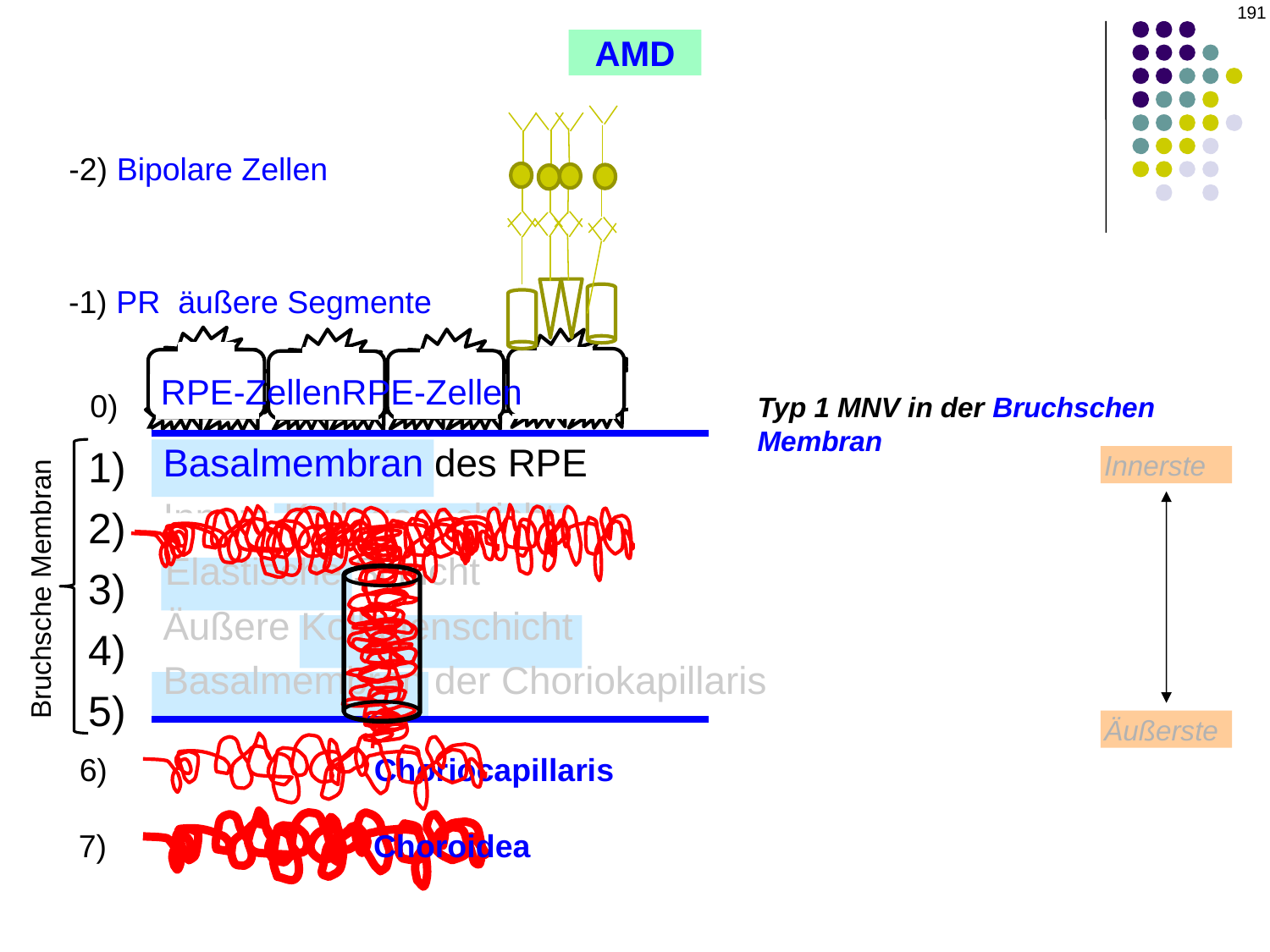

191
AMD
-2) Bipolare Zellen

-1) PR  äußere Segmente

     Basalmembran des RPE
     Innere Kollagenschicht
El  Elastische Schicht
     Äußere Kollagenschicht
     Basalmembran der Choriokapillaris

    RPE-ZellenRPE-Zellen
0)
Typ 1 MNV in der Bruchschen Membran
1)
2)
3)
4)
5)
1)
2)
3)
4)
5)

Innerste

Bruchsche Membran

Äußerste

-6)                              Choriocapillaris

-7)                              Choroidea